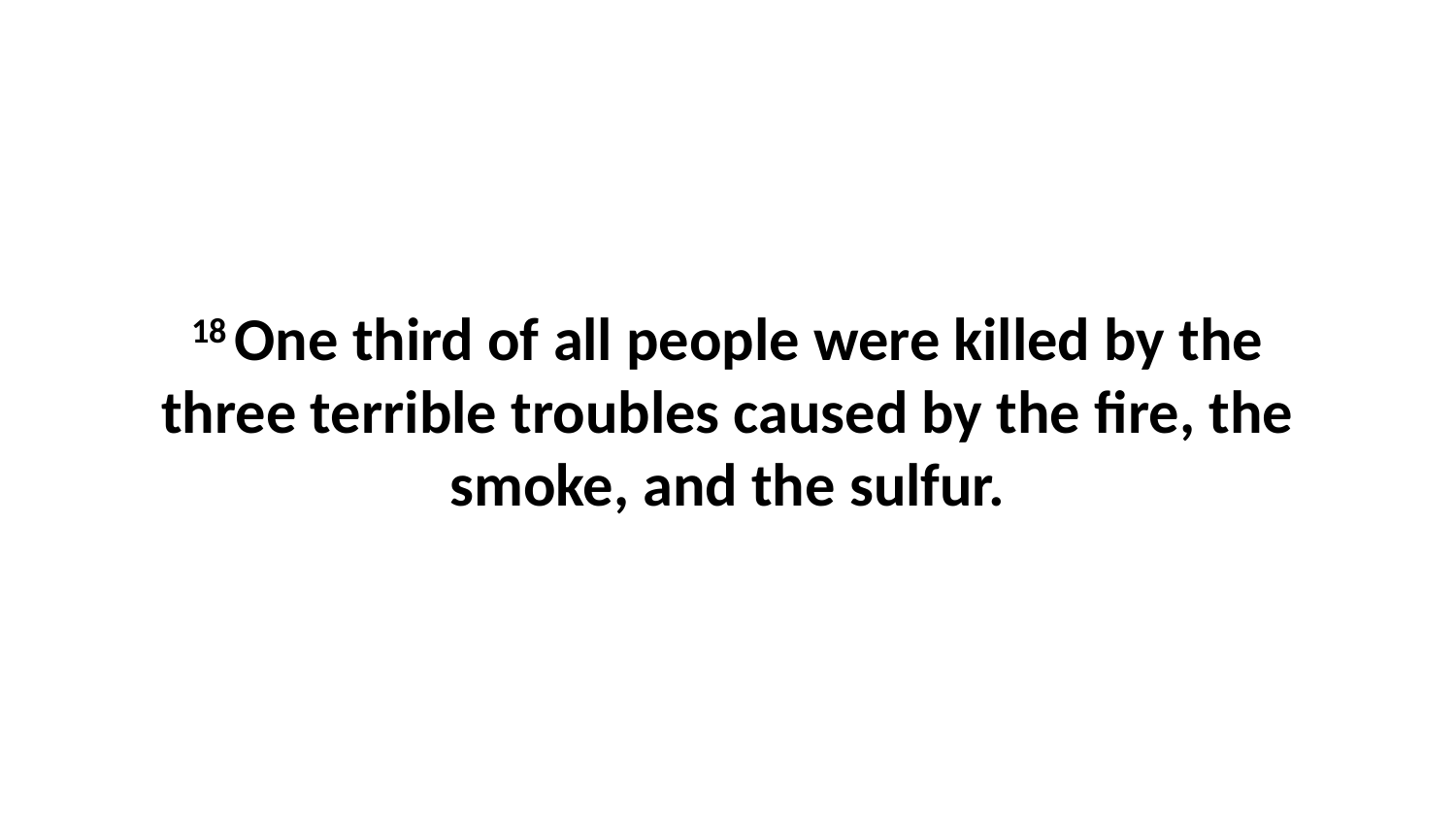

18 One third of all people were killed by the three terrible troubles caused by the fire, the smoke, and the sulfur.